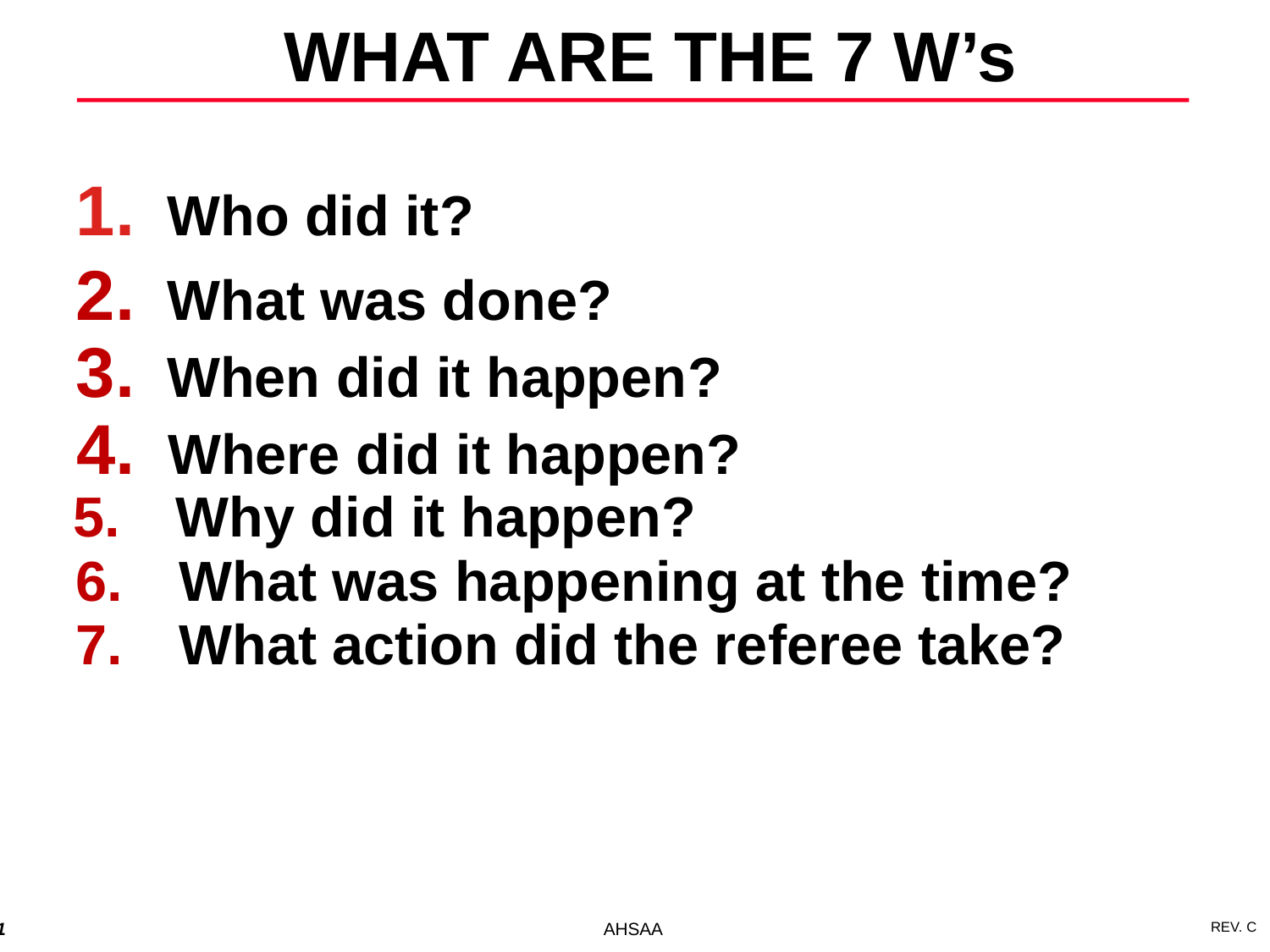

WHAT ARE THE 7 W’s
 Who did it?
 What was done?
 When did it happen?
 Where did it happen?
Why did it happen?
What was happening at the time?
What action did the referee take?